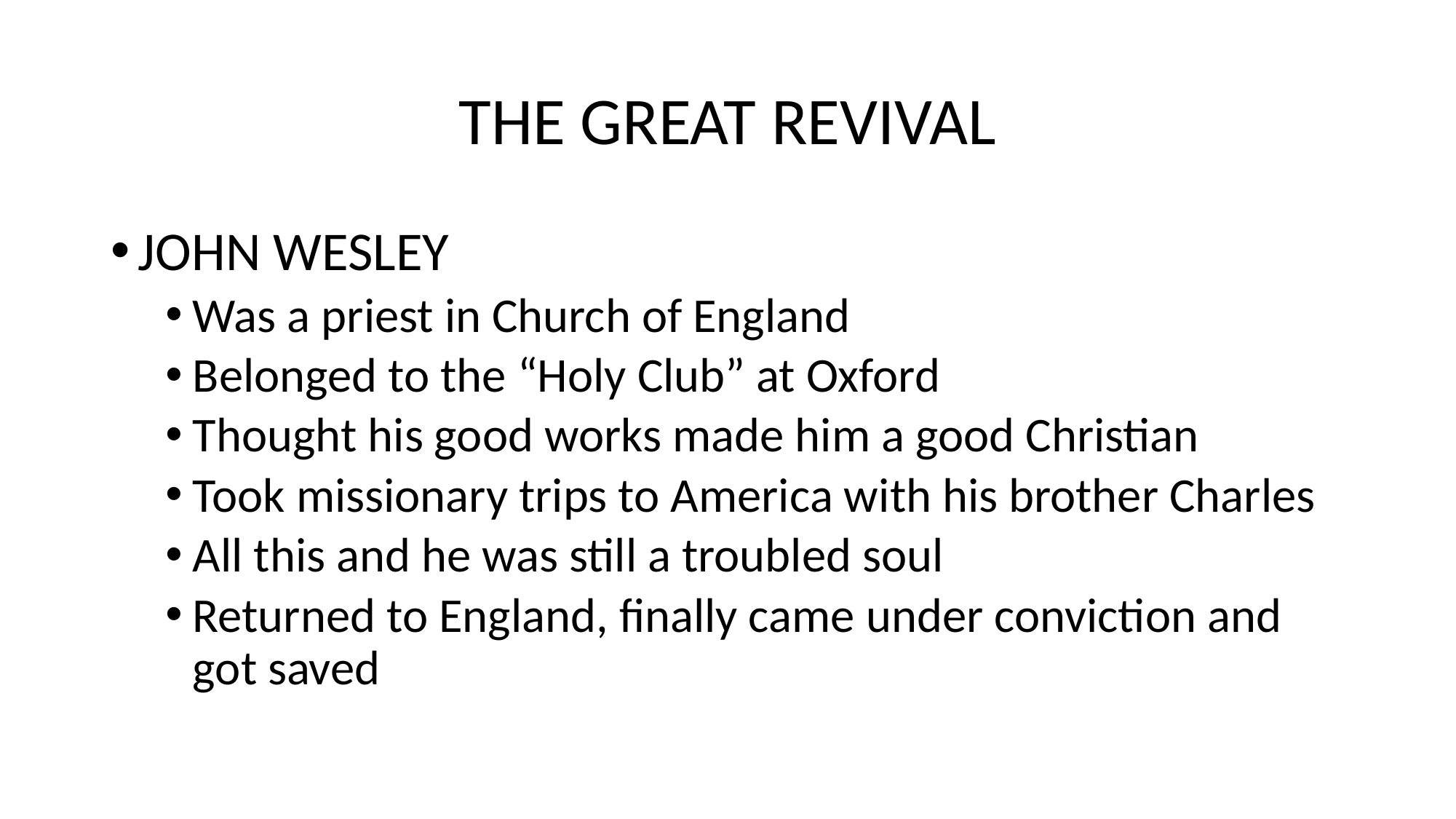

# THE GREAT REVIVAL
JOHN WESLEY
Was a priest in Church of England
Belonged to the “Holy Club” at Oxford
Thought his good works made him a good Christian
Took missionary trips to America with his brother Charles
All this and he was still a troubled soul
Returned to England, finally came under conviction and got saved